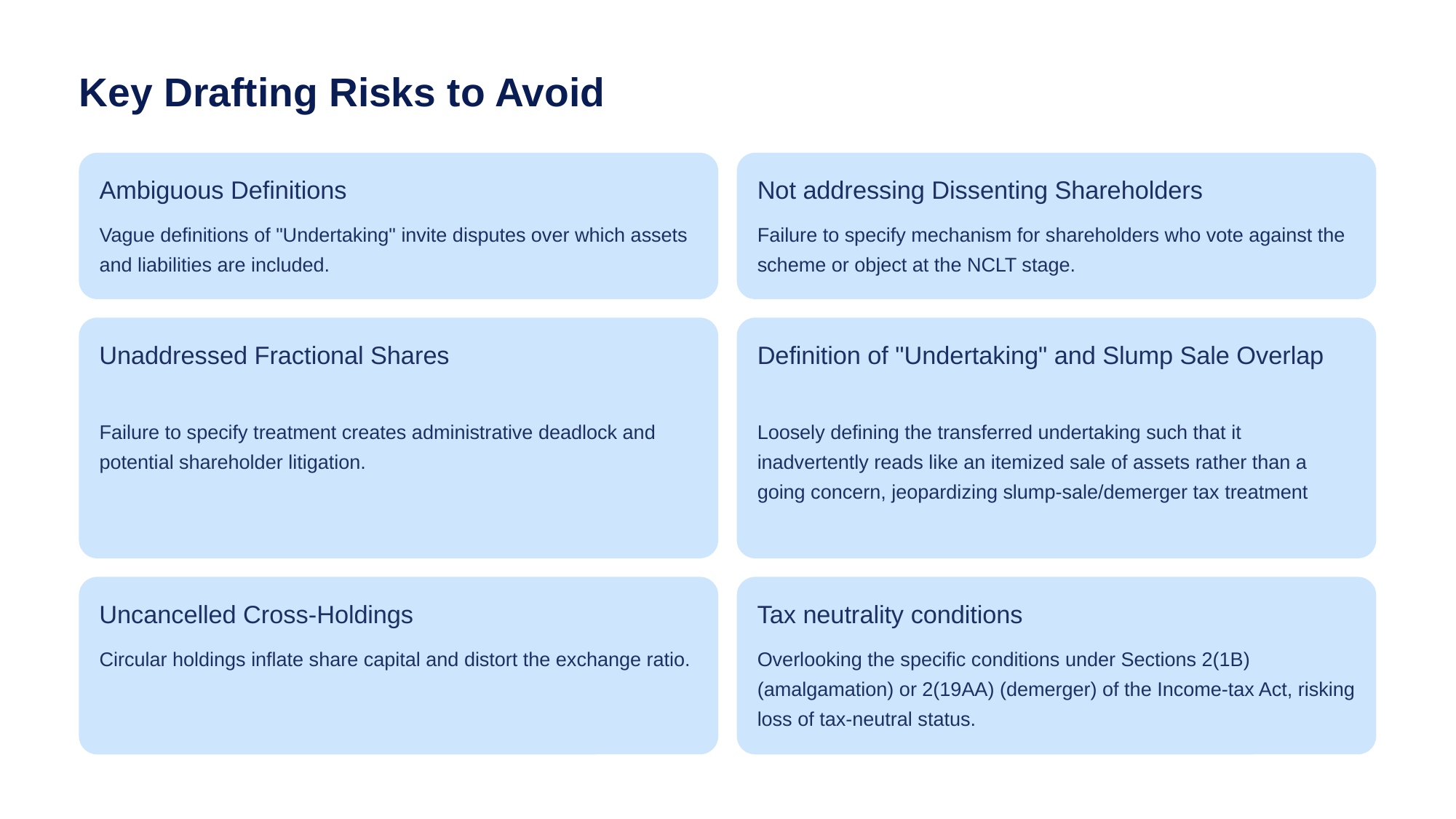

Key Drafting Risks to Avoid

Ambiguous Definitions
Not addressing Dissenting Shareholders
Vague definitions of "Undertaking" invite disputes over which assets and liabilities are included.
Failure to specify mechanism for shareholders who vote against the scheme or object at the NCLT stage.

Unaddressed Fractional Shares
Definition of "Undertaking" and Slump Sale Overlap
Failure to specify treatment creates administrative deadlock and potential shareholder litigation.
Loosely defining the transferred undertaking such that it inadvertently reads like an itemized sale of assets rather than a going concern, jeopardizing slump-sale/demerger tax treatment

Uncancelled Cross-Holdings
Tax neutrality conditions
Circular holdings inflate share capital and distort the exchange ratio.
Overlooking the specific conditions under Sections 2(1B) (amalgamation) or 2(19AA) (demerger) of the Income-tax Act, risking loss of tax-neutral status.